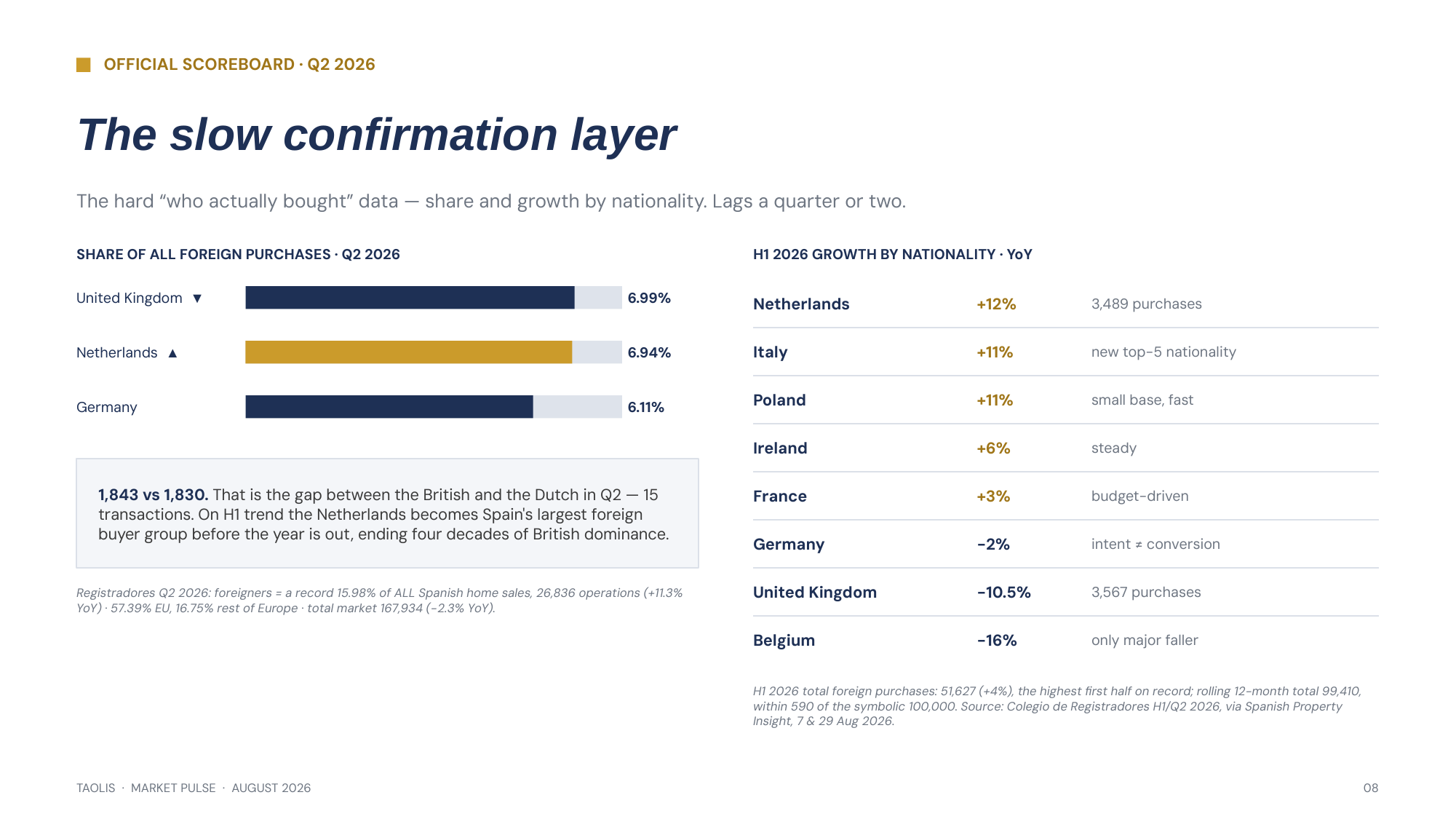

OFFICIAL SCOREBOARD · Q2 2026

The slow confirmation layer
The hard “who actually bought” data — share and growth by nationality. Lags a quarter or two.
SHARE OF ALL FOREIGN PURCHASES · Q2 2026
H1 2026 GROWTH BY NATIONALITY · YoY
United Kingdom  ▼
6.99%
Netherlands
+12%
3,489 purchases

Italy
+11%
new top-5 nationality
Netherlands  ▲
6.94%

Poland
+11%
small base, fast
Germany
6.11%

Ireland
+6%
steady

1,843 vs 1,830. That is the gap between the British and the Dutch in Q2 — 15 transactions. On H1 trend the Netherlands becomes Spain's largest foreign buyer group before the year is out, ending four decades of British dominance.
France
+3%
budget-driven
Germany
−2%
intent ≠ conversion
United Kingdom
−10.5%
3,567 purchases
Registradores Q2 2026: foreigners = a record 15.98% of ALL Spanish home sales, 26,836 operations (+11.3% YoY) · 57.39% EU, 16.75% rest of Europe · total market 167,934 (−2.3% YoY).
Belgium
−16%
only major faller
H1 2026 total foreign purchases: 51,627 (+4%), the highest first half on record; rolling 12-month total 99,410, within 590 of the symbolic 100,000. Source: Colegio de Registradores H1/Q2 2026, via Spanish Property Insight, 7 & 29 Aug 2026.
TAOLIS  ·  MARKET PULSE  ·  AUGUST 2026
08